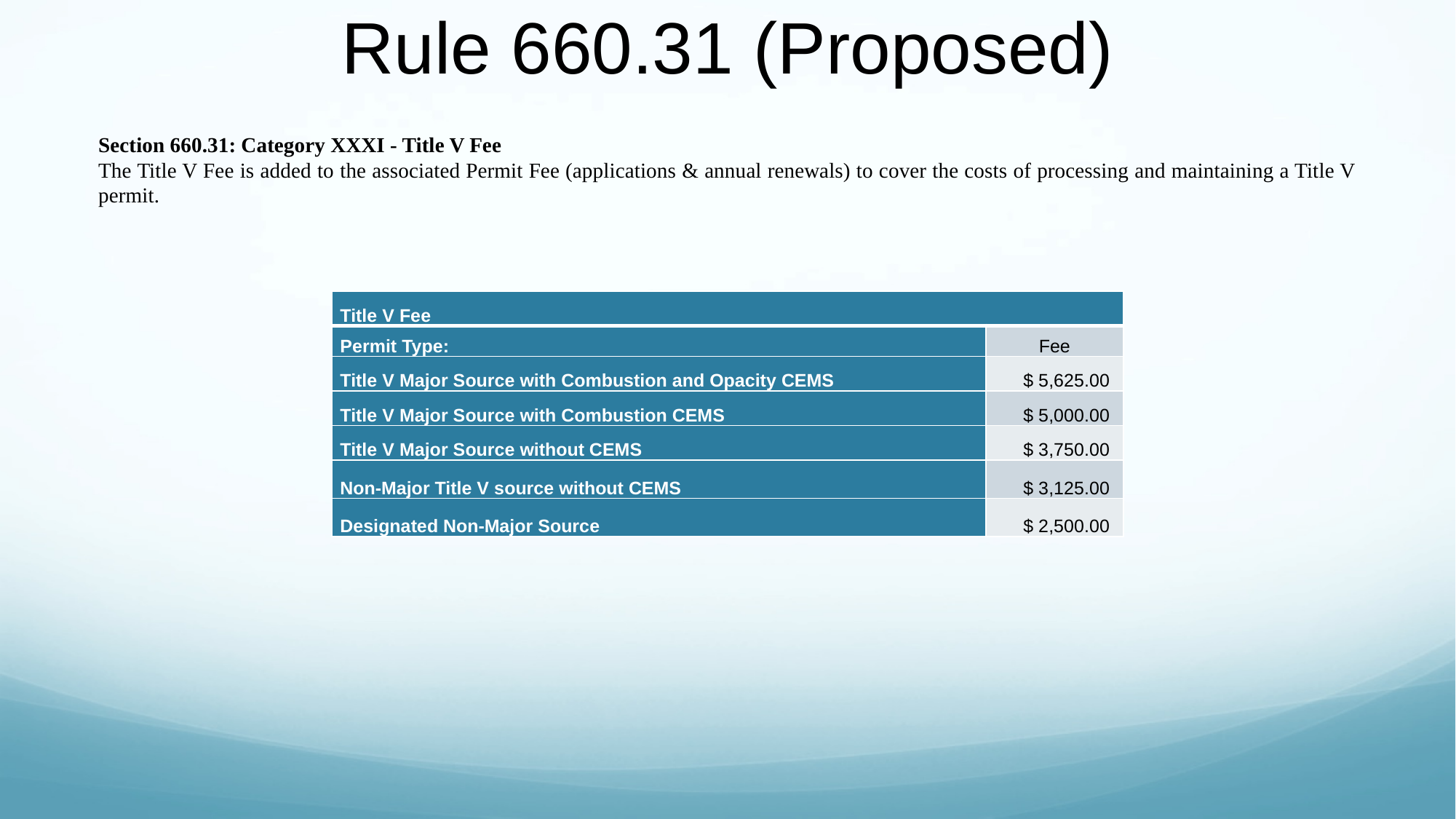

# Rule 660.31 (Proposed)

Section 660.31: Category XXXI - Title V Fee
The Title V Fee is added to the associated Permit Fee (applications & annual renewals) to cover the costs of processing and maintaining a Title V permit.

| Title V Fee |  |
| --- | --- |
| Permit Type: | Fee |
| Title V Major Source with Combustion and Opacity CEMS | $ 5,625.00 |
| Title V Major Source with Combustion CEMS | $ 5,000.00 |
| Title V Major Source without CEMS | $ 3,750.00 |
| Non-Major Title V source without CEMS | $ 3,125.00 |
| Designated Non-Major Source | $ 2,500.00 |